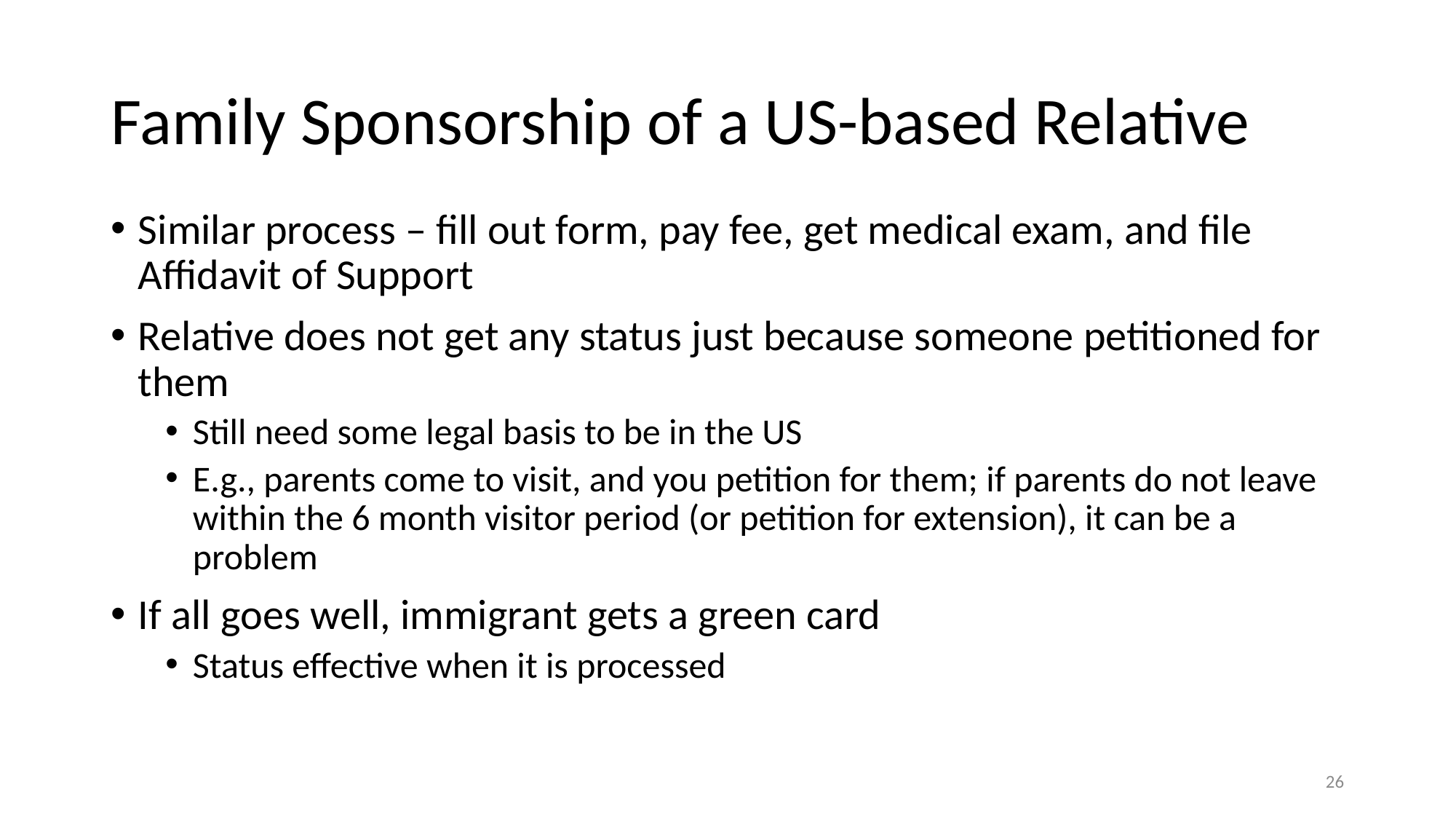

# Family Sponsorship of a US-based Relative
Similar process – fill out form, pay fee, get medical exam, and file Affidavit of Support
Relative does not get any status just because someone petitioned for them
Still need some legal basis to be in the US
E.g., parents come to visit, and you petition for them; if parents do not leave within the 6 month visitor period (or petition for extension), it can be a problem
If all goes well, immigrant gets a green card
Status effective when it is processed
26